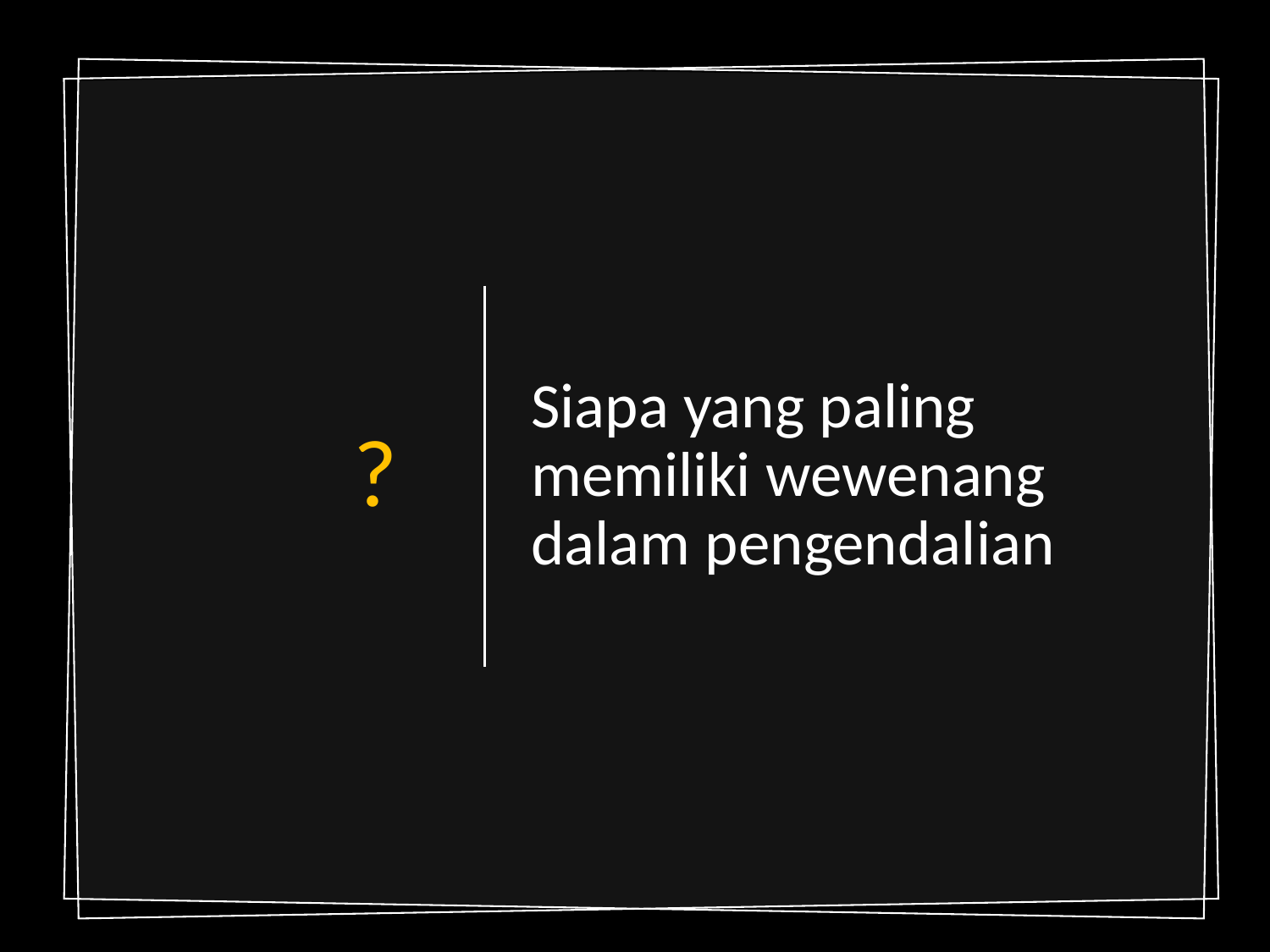

Siapa yang paling memiliki wewenang dalam pengendalian
# ?